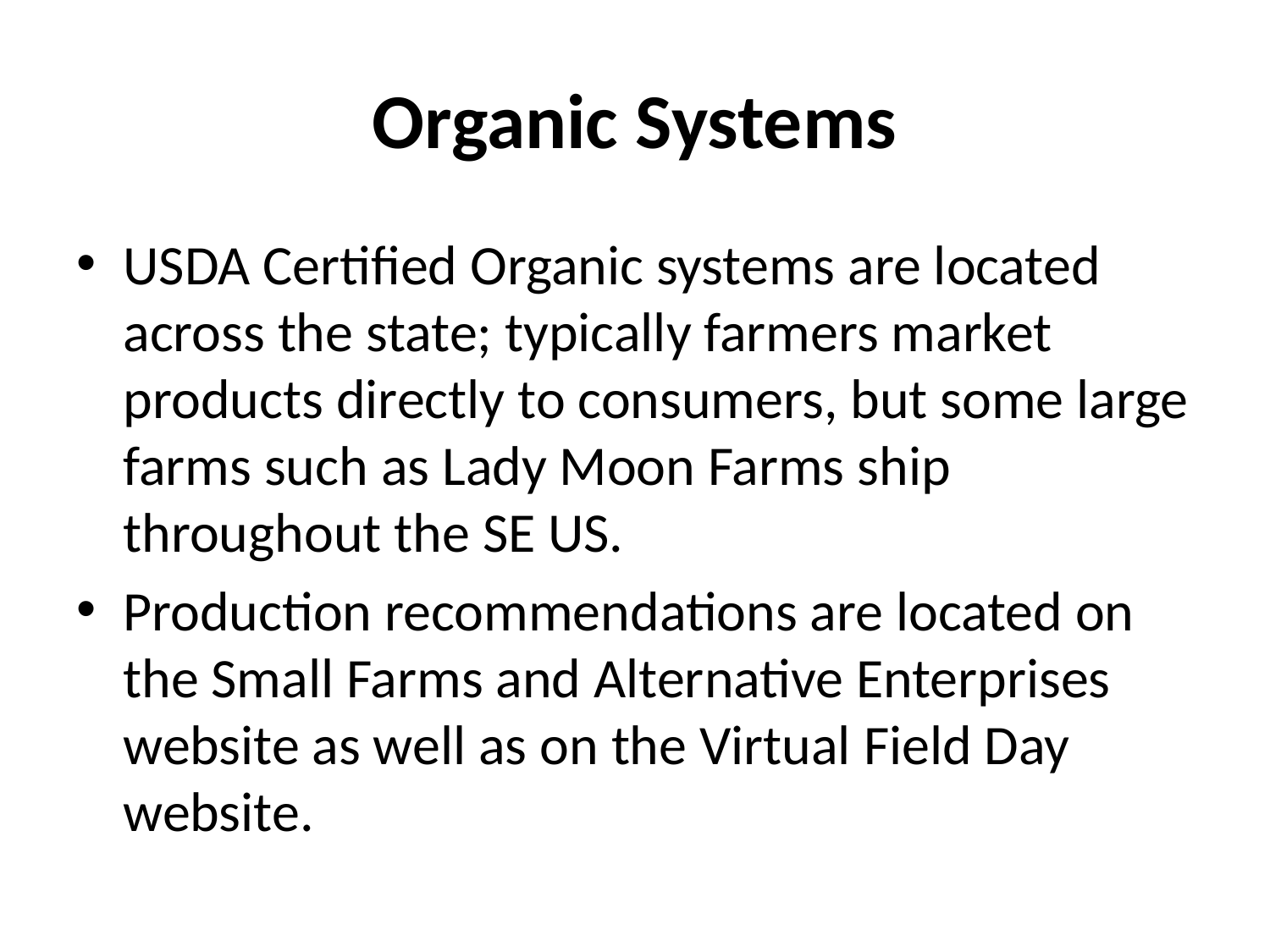

# Organic Systems
USDA Certified Organic systems are located across the state; typically farmers market products directly to consumers, but some large farms such as Lady Moon Farms ship throughout the SE US.
Production recommendations are located on the Small Farms and Alternative Enterprises website as well as on the Virtual Field Day website.